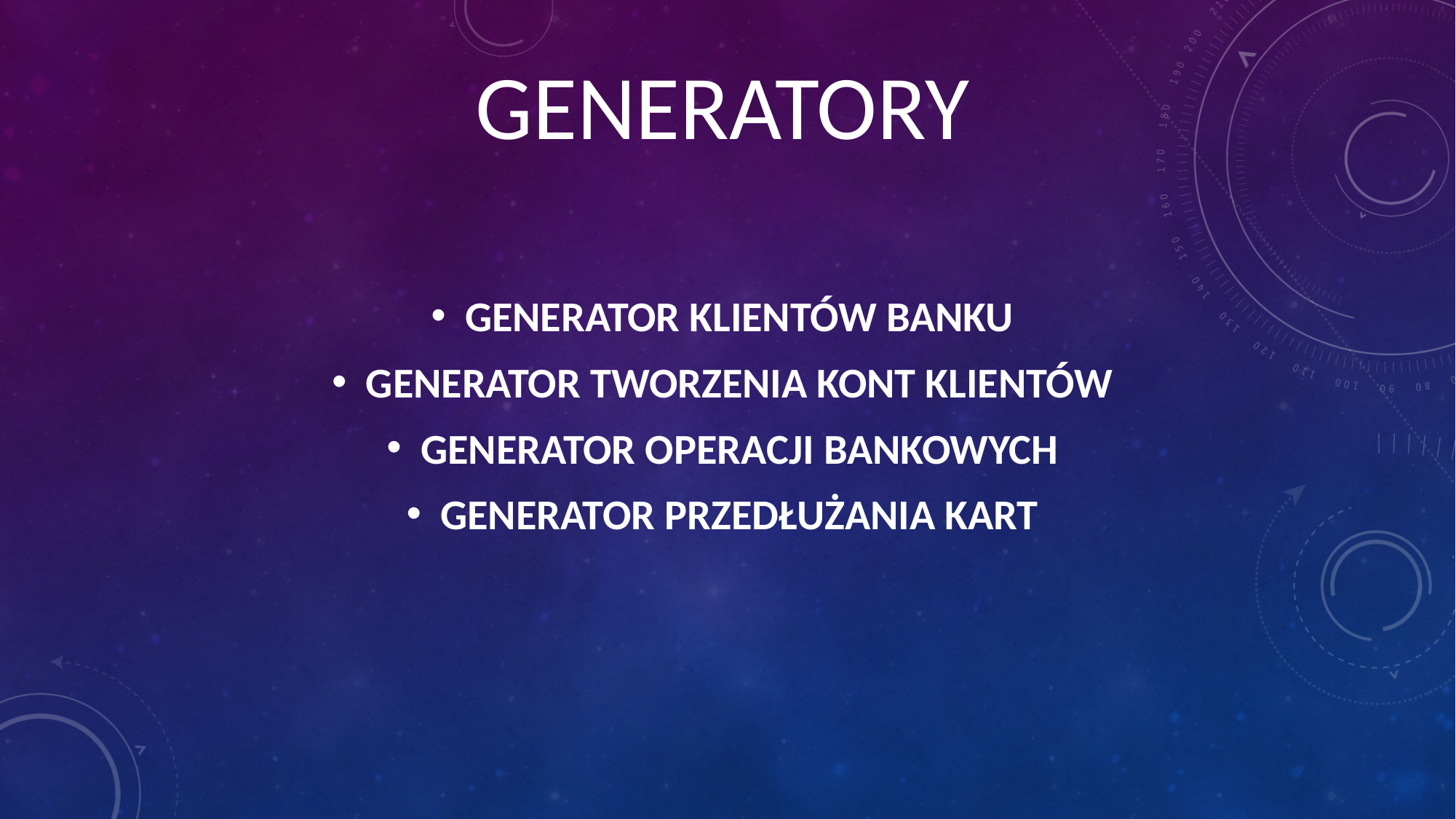

# generatory
GENERATOR KLIENTÓW BANKU
GENERATOR TWORZENIA KONT KLIENTÓW
GENERATOR OPERACJI BANKOWYCH
GENERATOR PRZEDŁUŻANIA KART